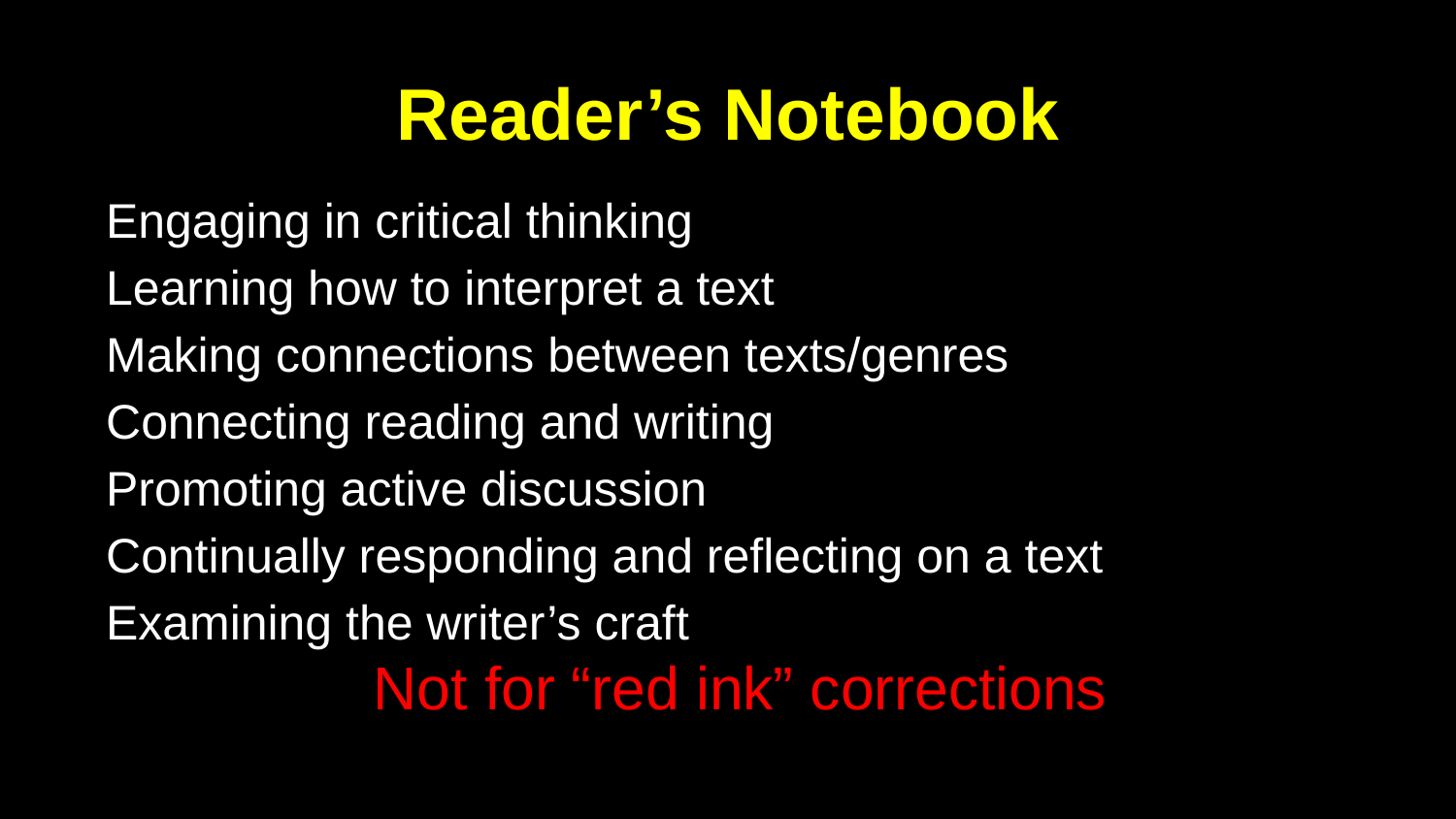

# Reader’s Notebook

Engaging in critical thinking
Learning how to interpret a text
Making connections between texts/genres
Connecting reading and writing
Promoting active discussion
Continually responding and reflecting on a text
Examining the writer’s craft
Not for “red ink” corrections